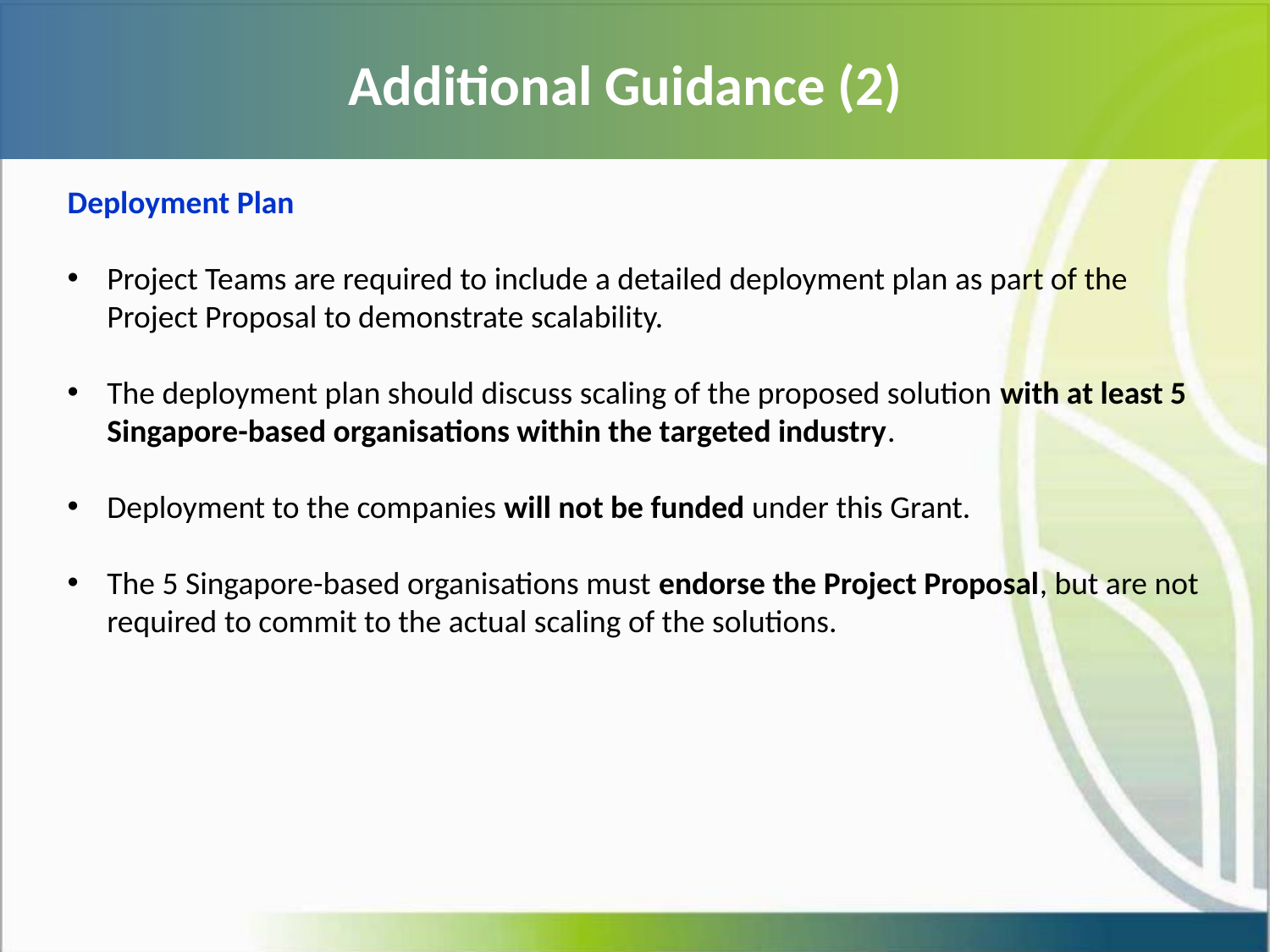

# Additional Guidance (2)
Deployment Plan

Project Teams are required to include a detailed deployment plan as part of the Project Proposal to demonstrate scalability.

The deployment plan should discuss scaling of the proposed solution with at least 5 Singapore-based organisations within the targeted industry.

Deployment to the companies will not be funded under this Grant.

The 5 Singapore-based organisations must endorse the Project Proposal, but are not required to commit to the actual scaling of the solutions.